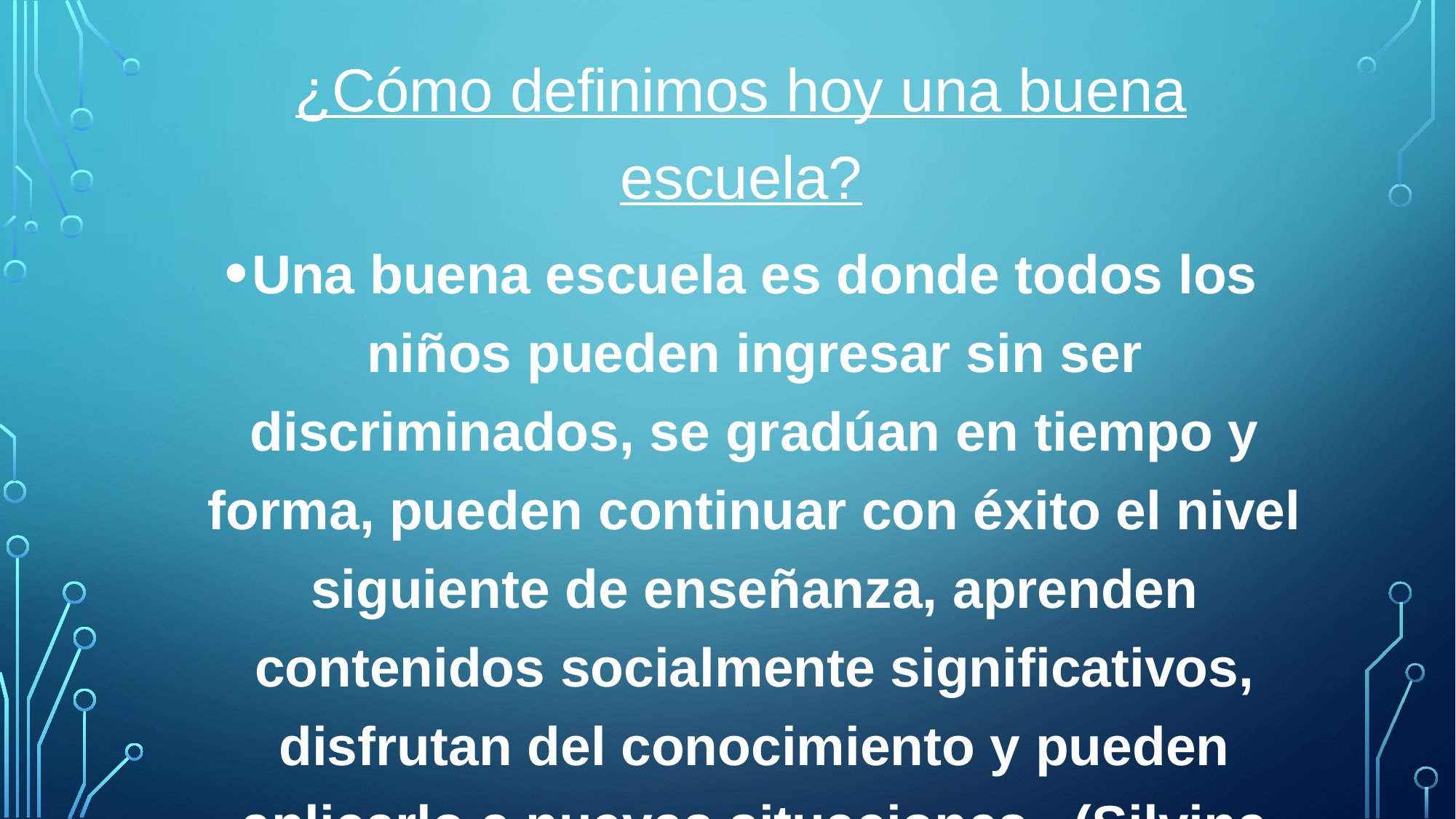

¿Cómo definimos hoy una buena escuela?
Una buena escuela es donde todos los niños pueden ingresar sin ser discriminados, se gradúan en tiempo y forma, pueden continuar con éxito el nivel siguiente de enseñanza, aprenden contenidos socialmente significativos, disfrutan del conocimiento y pueden aplicarlo a nuevas situaciones.  (Silvina Gvirtz)